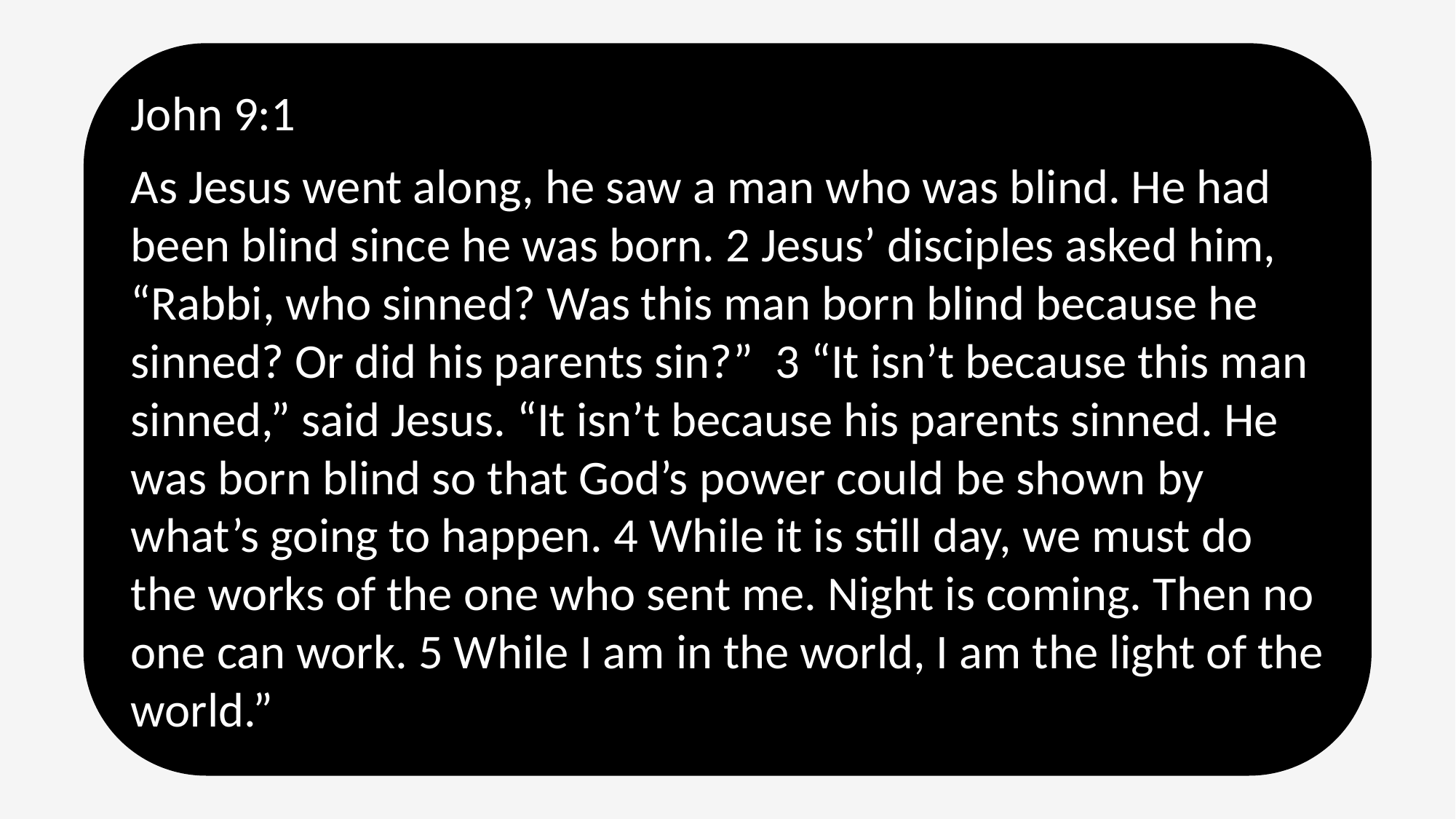

John 9:1

As Jesus went along, he saw a man who was blind. He had been blind since he was born. 2 Jesus’ disciples asked him, “Rabbi, who sinned? Was this man born blind because he sinned? Or did his parents sin?”  3 “It isn’t because this man sinned,” said Jesus. “It isn’t because his parents sinned. He was born blind so that God’s power could be shown by what’s going to happen. 4 While it is still day, we must do the works of the one who sent me. Night is coming. Then no one can work. 5 While I am in the world, I am the light of the world.”